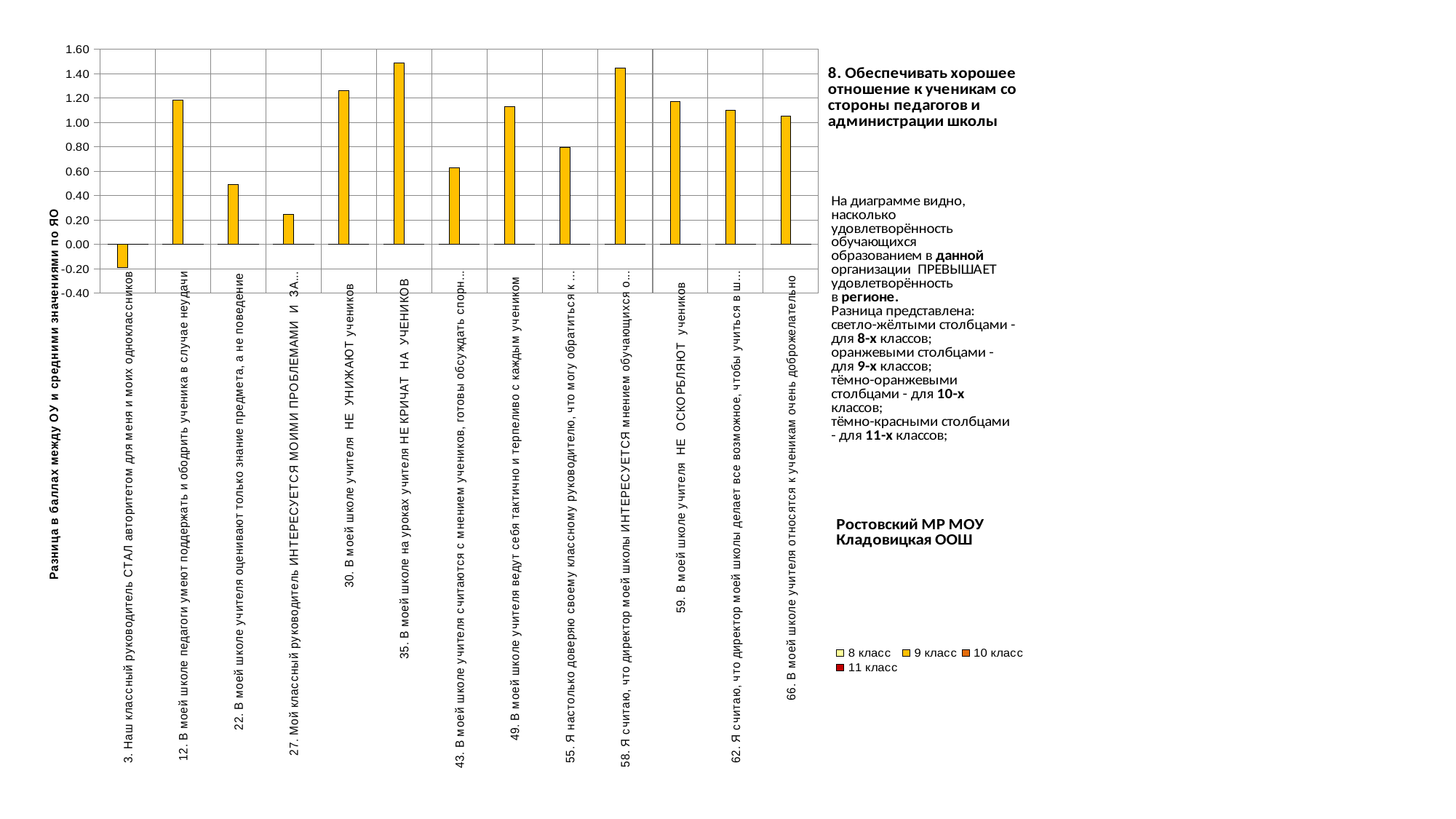

### Chart

| Category | 8 класс | 9 класс | 10 класс | 11 класс |
|---|---|---|---|---|
| 3. Наш классный руководитель СТАЛ авторитетом для меня и моих одноклассников | 0.0 | -0.1862625079838196 | 0.0 | 0.0 |
| 12. В моей школе педагоги умеют поддержать и ободрить ученика в случае неудачи | 0.0 | 1.1872205663189268 | 0.0 | 0.0 |
| 22. В моей школе учителя оценивают только знание предмета, а не поведение | 0.0 | 0.4896210347030019 | 0.0 | 0.0 |
| 27. Мой классный руководитель ИНТЕРЕСУЕТСЯ МОИМИ ПРОБЛЕМАМИ  И  ЗАБОТИТСЯ  ОБО МНЕ | 0.0 | 0.24497019374068563 | 0.0 | 0.0 |
| 30. В моей школе учителя  НЕ  УНИЖАЮТ учеников | 0.0 | 1.264317649563551 | 0.0 | 0.0 |
| 35. В моей школе на уроках учителя НЕ КРИЧАТ  НА  УЧЕНИКОВ | 0.0 | 1.4897807110921866 | 0.0 | 0.0 |
| 43. В моей школе учителя считаются с мнением учеников, готовы обсуждать спорные ситуации | 0.0 | 0.6288854588034916 | 0.0 | 0.0 |
| 49. В моей школе учителя ведут себя тактично и терпеливо с каждым учеником  | 0.0 | 1.1310943155205448 | 0.0 | 0.0 |
| 55. Я настолько доверяю своему классному руководителю, что могу обратиться к нему за советом в трудной жизненной ситуации | 0.0 | 0.7947360017032148 | 0.0 | 0.0 |
| 58. Я считаю, что директор моей школы ИНТЕРЕСУЕТСЯ мнением обучающихся о школе | 0.0 | 1.4477325952735787 | 0.0 | 0.0 |
| 59. В моей школе учителя  НЕ  ОСКОРБЛЯЮТ  учеников | 0.0 | 1.1736214605067063 | 0.0 | 0.0 |
| 62. Я считаю, что директор моей школы делает все возможное, чтобы учиться в школе стало лучше | 0.0 | 1.0985735575899511 | 0.0 | 0.0 |
| 66. В моей школе учителя относятся к ученикам очень доброжелательно | 0.0 | 1.0533319139876518 | 0.0 | 0.0 |